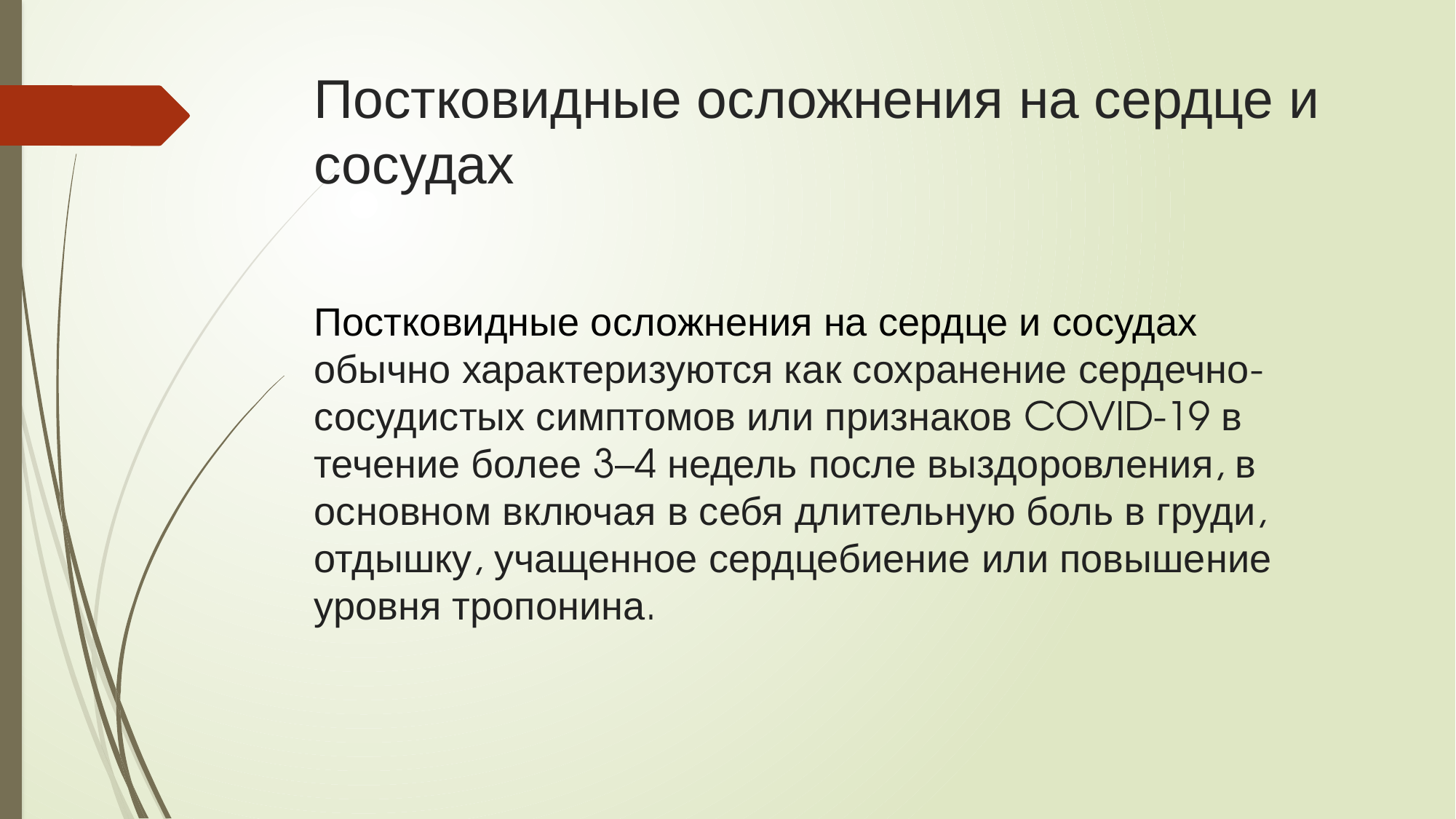

# Постковидные осложнения на сердце и сосудах
Постковидные осложнения на сердце и сосудах обычно характеризуются как сохранение сердечно-сосудистых симптомов или признаков COVID-19 в течение более 3–4 недель после выздоровления, в основном включая в себя длительную боль в груди, отдышку, учащенное сердцебиение или повышение уровня тропонина.